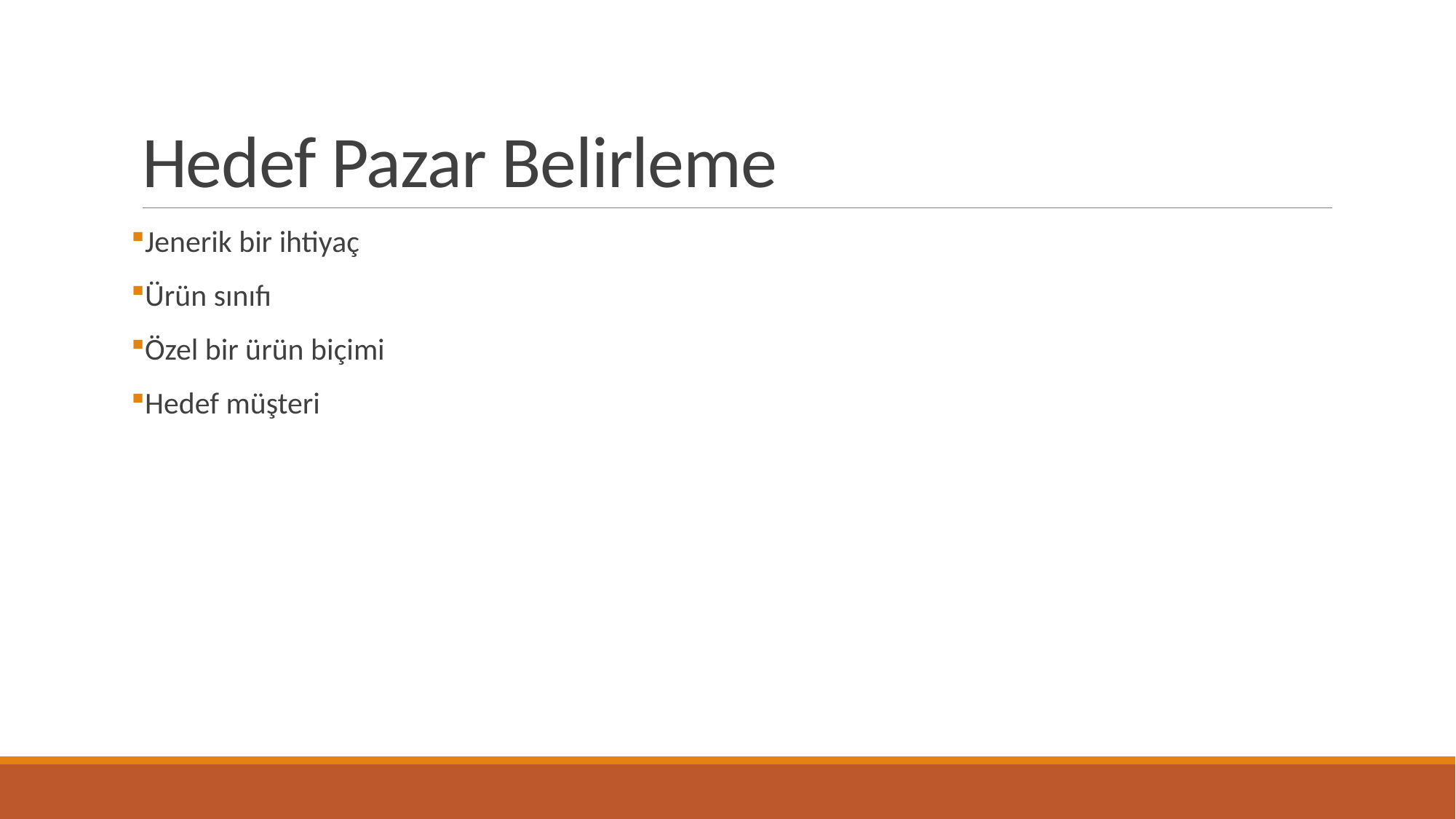

# Hedef Pazar Belirleme
Jenerik bir ihtiyaç
Ürün sınıfı
Özel bir ürün biçimi
Hedef müşteri